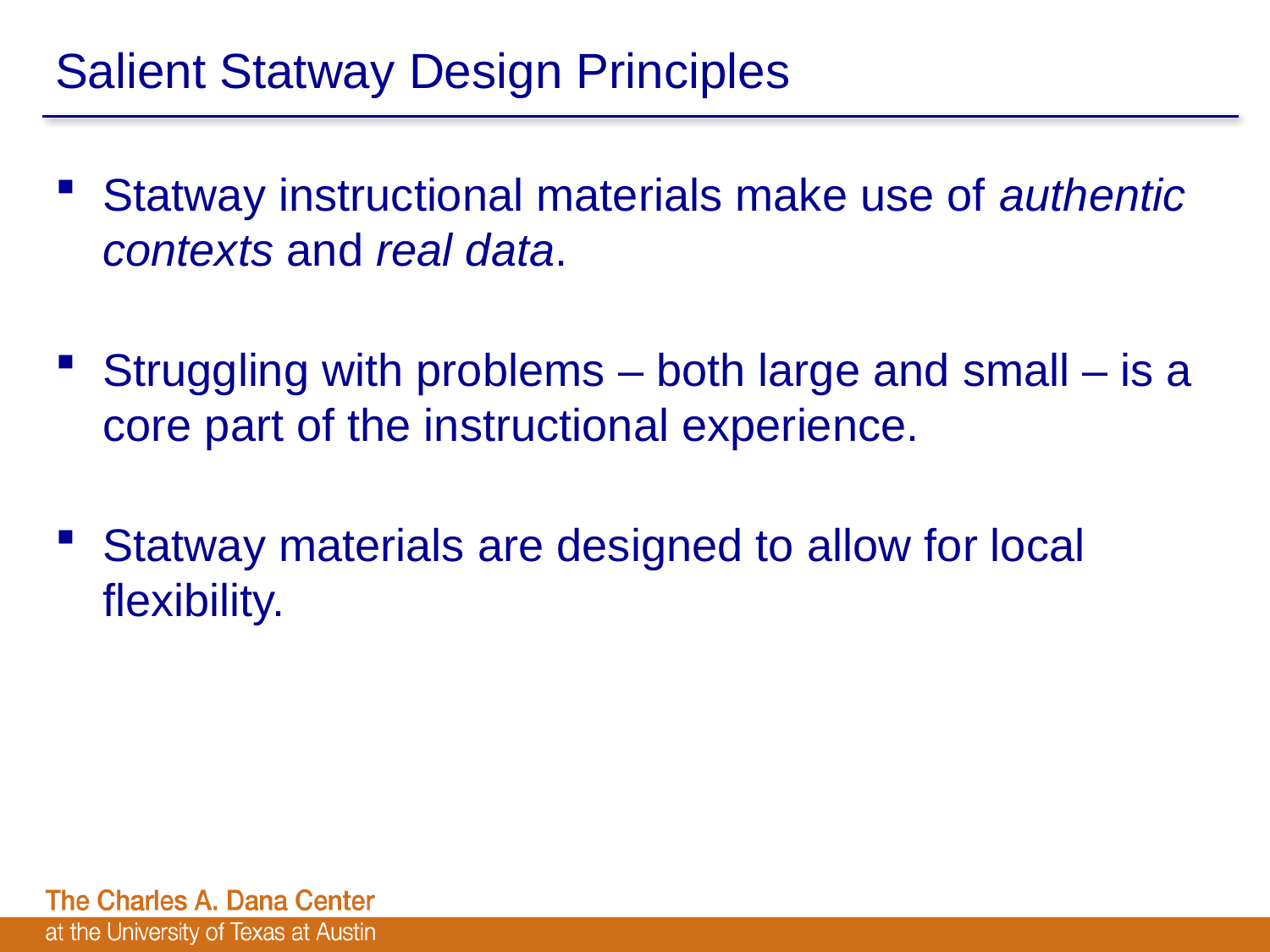

# Salient Statway Design Principles
Statway instructional materials make use of authentic contexts and real data.
Struggling with problems – both large and small – is a core part of the instructional experience.
Statway materials are designed to allow for local flexibility.
5